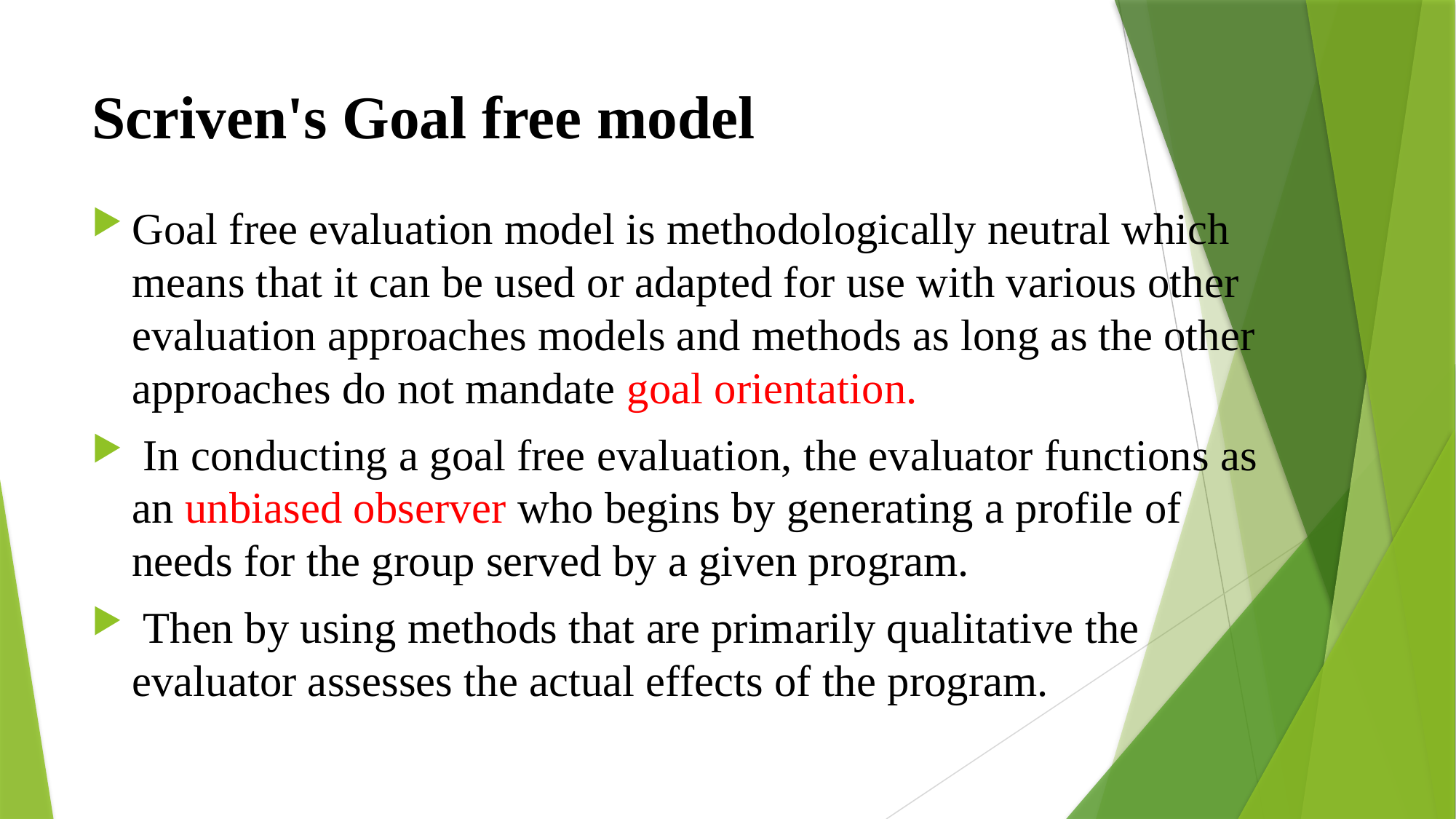

# Scriven's Goal free model

Goal free evaluation model is methodologically neutral which means that it can be used or adapted for use with various other evaluation approaches models and methods as long as the other approaches do not mandate goal orientation.
 In conducting a goal free evaluation, the evaluator functions as an unbiased observer who begins by generating a profile of needs for the group served by a given program.
 Then by using methods that are primarily qualitative the evaluator assesses the actual effects of the program.